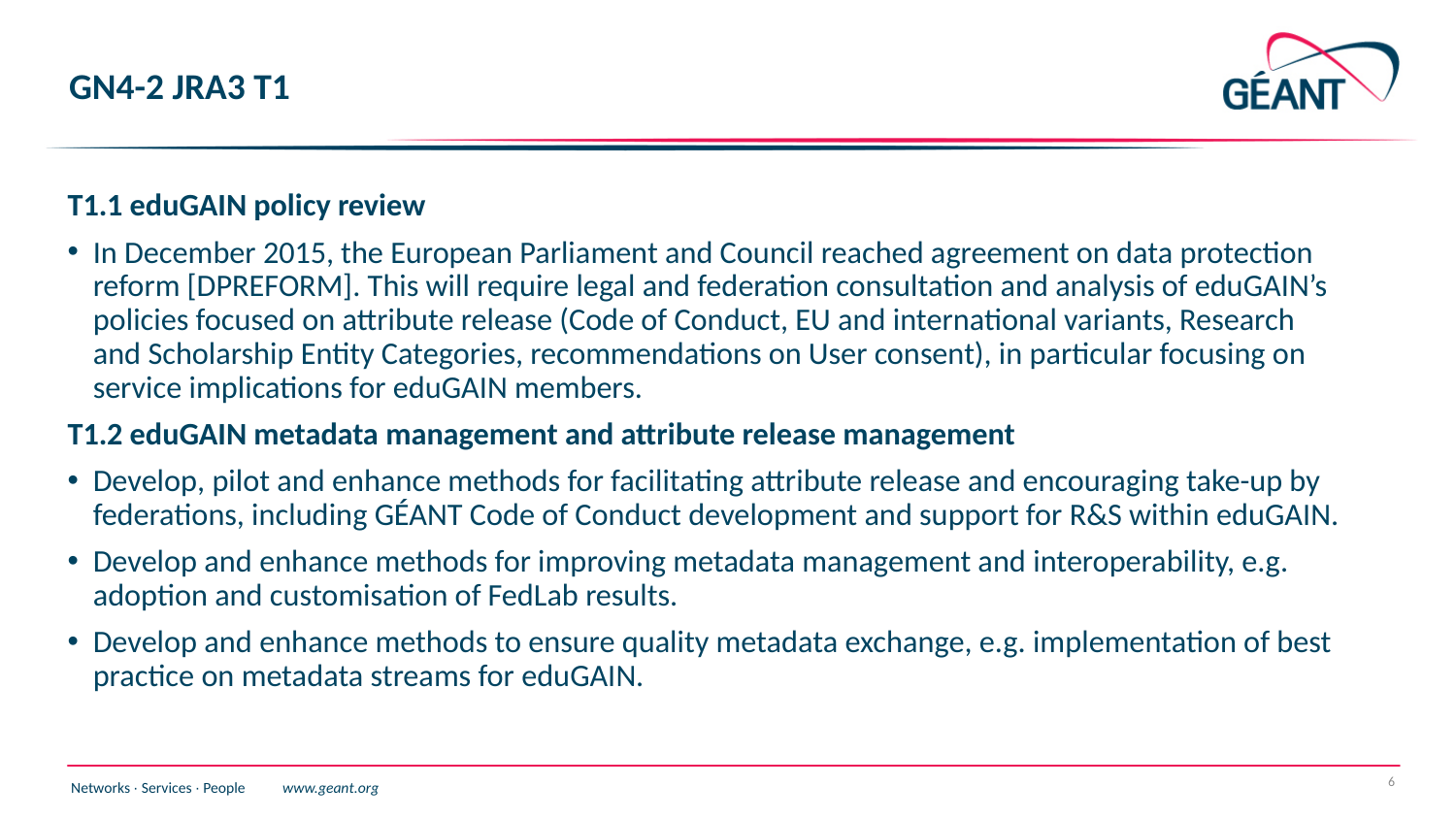

# GN4-2 JRA3 T1
T1.1 eduGAIN policy review
In December 2015, the European Parliament and Council reached agreement on data protection reform [DPREFORM]. This will require legal and federation consultation and analysis of eduGAIN’s policies focused on attribute release (Code of Conduct, EU and international variants, Research and Scholarship Entity Categories, recommendations on User consent), in particular focusing on service implications for eduGAIN members.
T1.2 eduGAIN metadata management and attribute release management
Develop, pilot and enhance methods for facilitating attribute release and encouraging take-up by federations, including GÉANT Code of Conduct development and support for R&S within eduGAIN.
Develop and enhance methods for improving metadata management and interoperability, e.g. adoption and customisation of FedLab results.
Develop and enhance methods to ensure quality metadata exchange, e.g. implementation of best practice on metadata streams for eduGAIN.
6